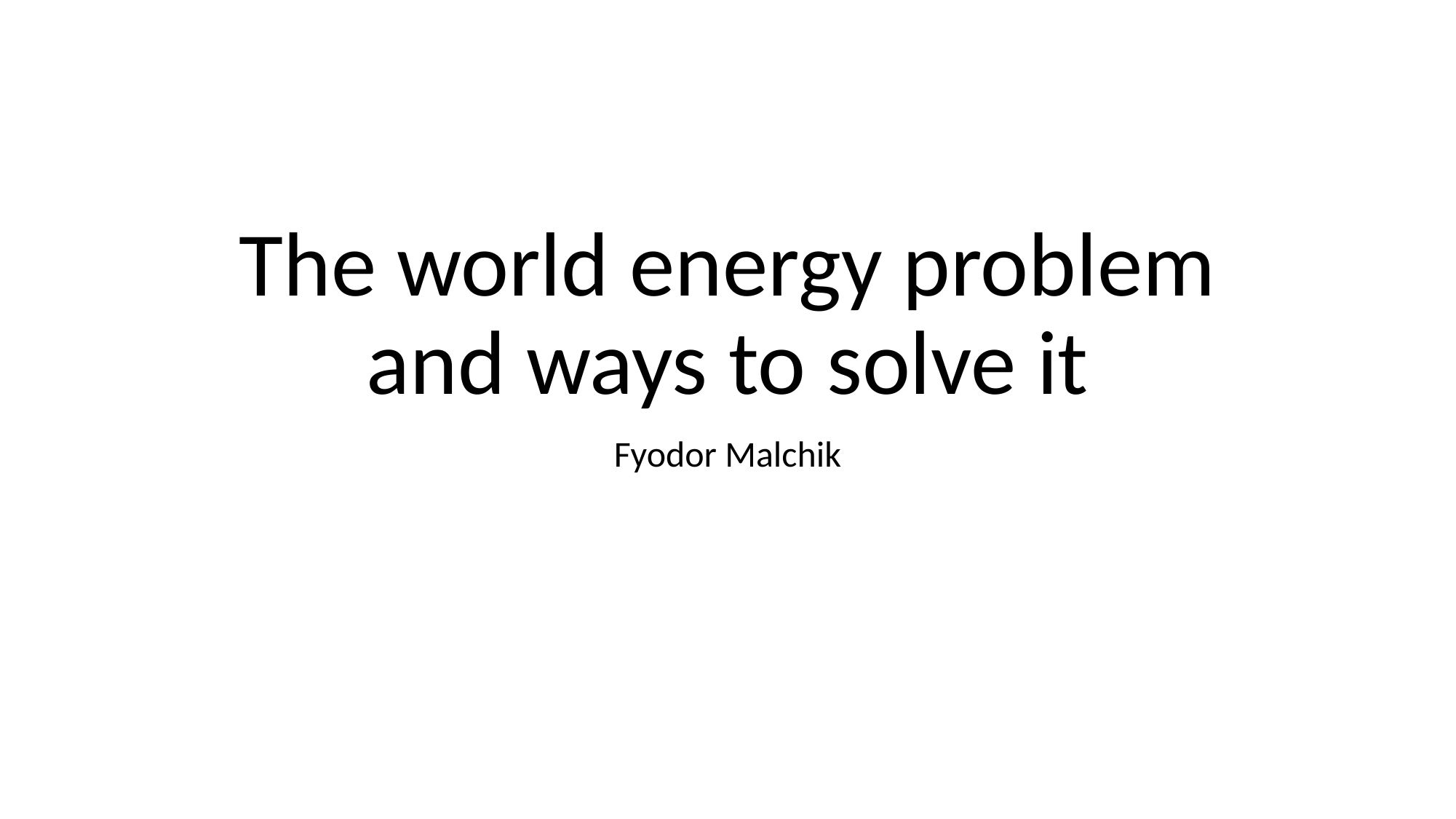

# The world energy problem and ways to solve it
Fyodor Malchik